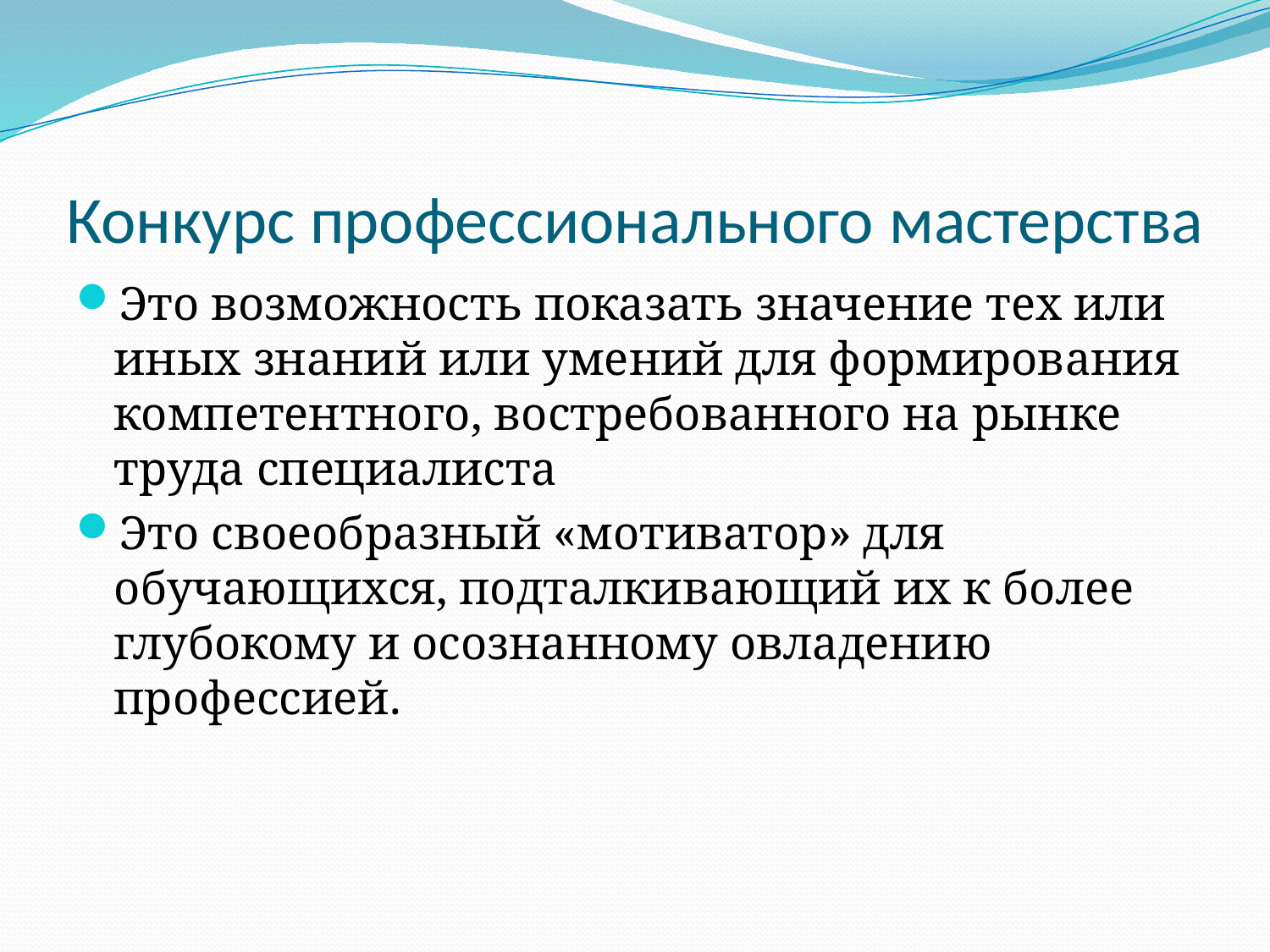

# Конкурс профессионального мастерства
Это возможность показать значение тех или иных знаний или умений для формирования компетентного, востребованного на рынке труда специалиста
Это своеобразный «мотиватор» для обучающихся, подталкивающий их к более глубокому и осознанному овладению профессией.